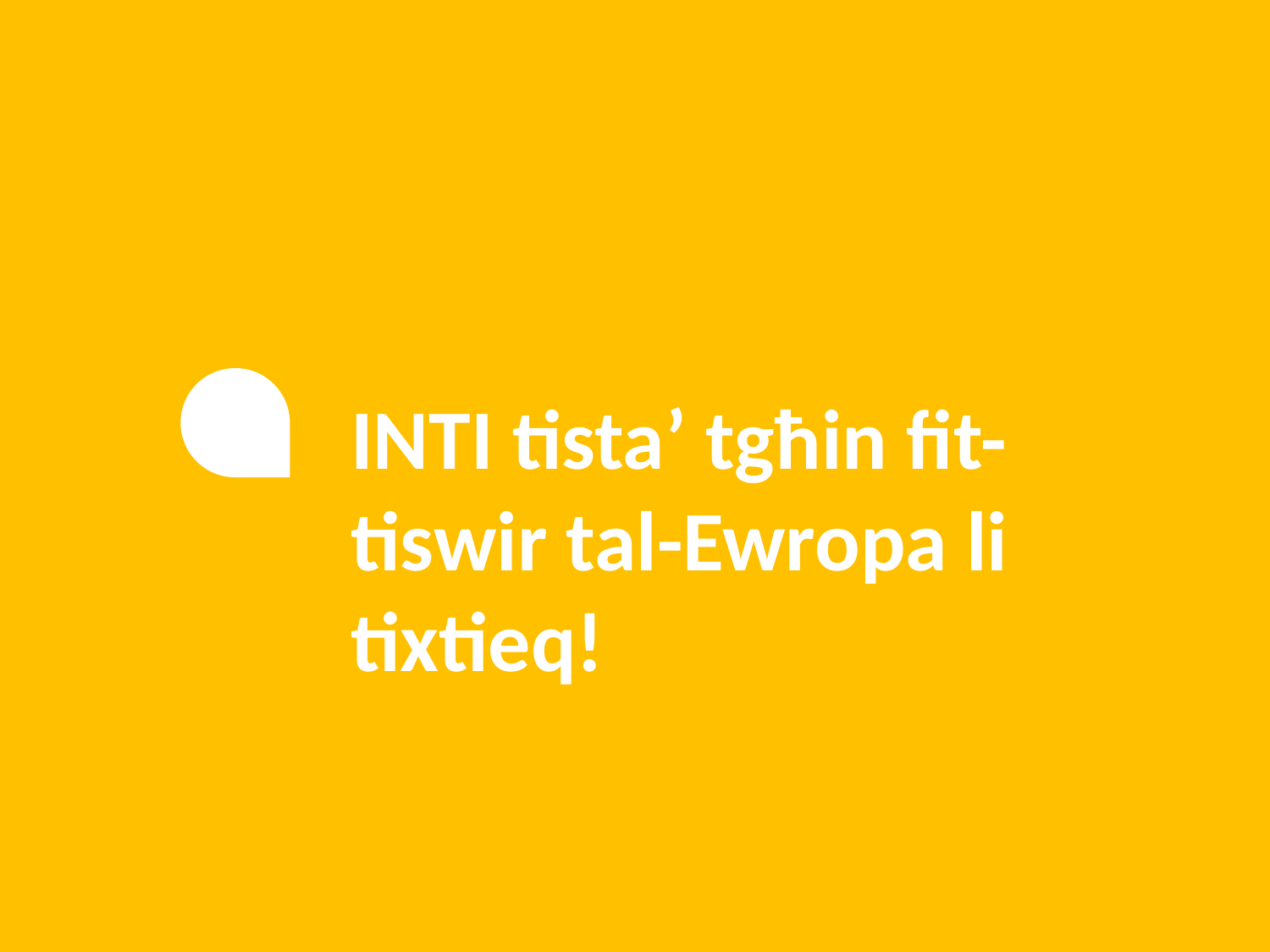

INTI tista’ tgħin fit-tiswir tal-Ewropa li tixtieq!